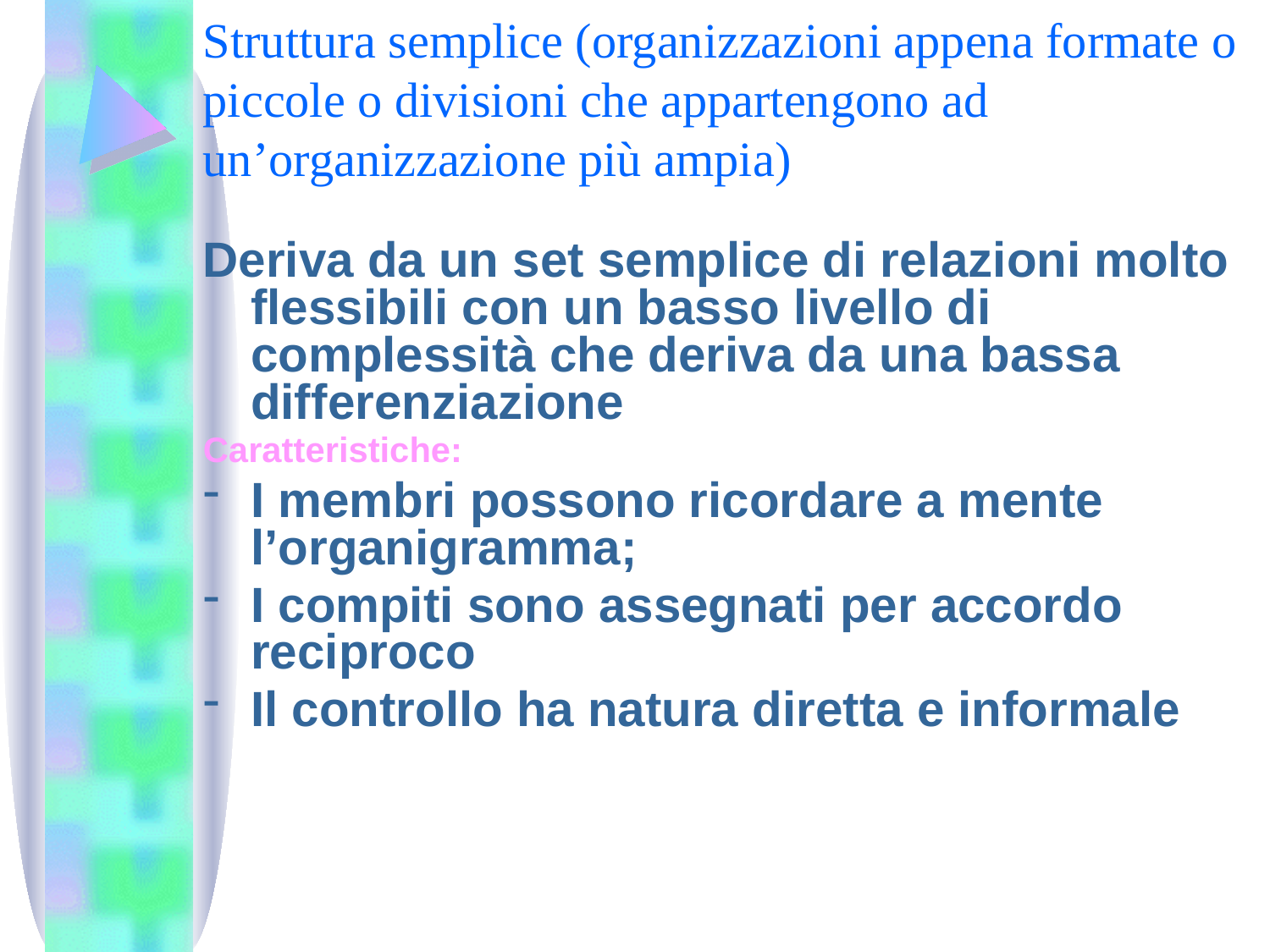

# Struttura semplice (organizzazioni appena formate o piccole o divisioni che appartengono ad un’organizzazione più ampia)
Deriva da un set semplice di relazioni molto flessibili con un basso livello di complessità che deriva da una bassa differenziazione
Caratteristiche:
I membri possono ricordare a mente l’organigramma;
I compiti sono assegnati per accordo reciproco
Il controllo ha natura diretta e informale